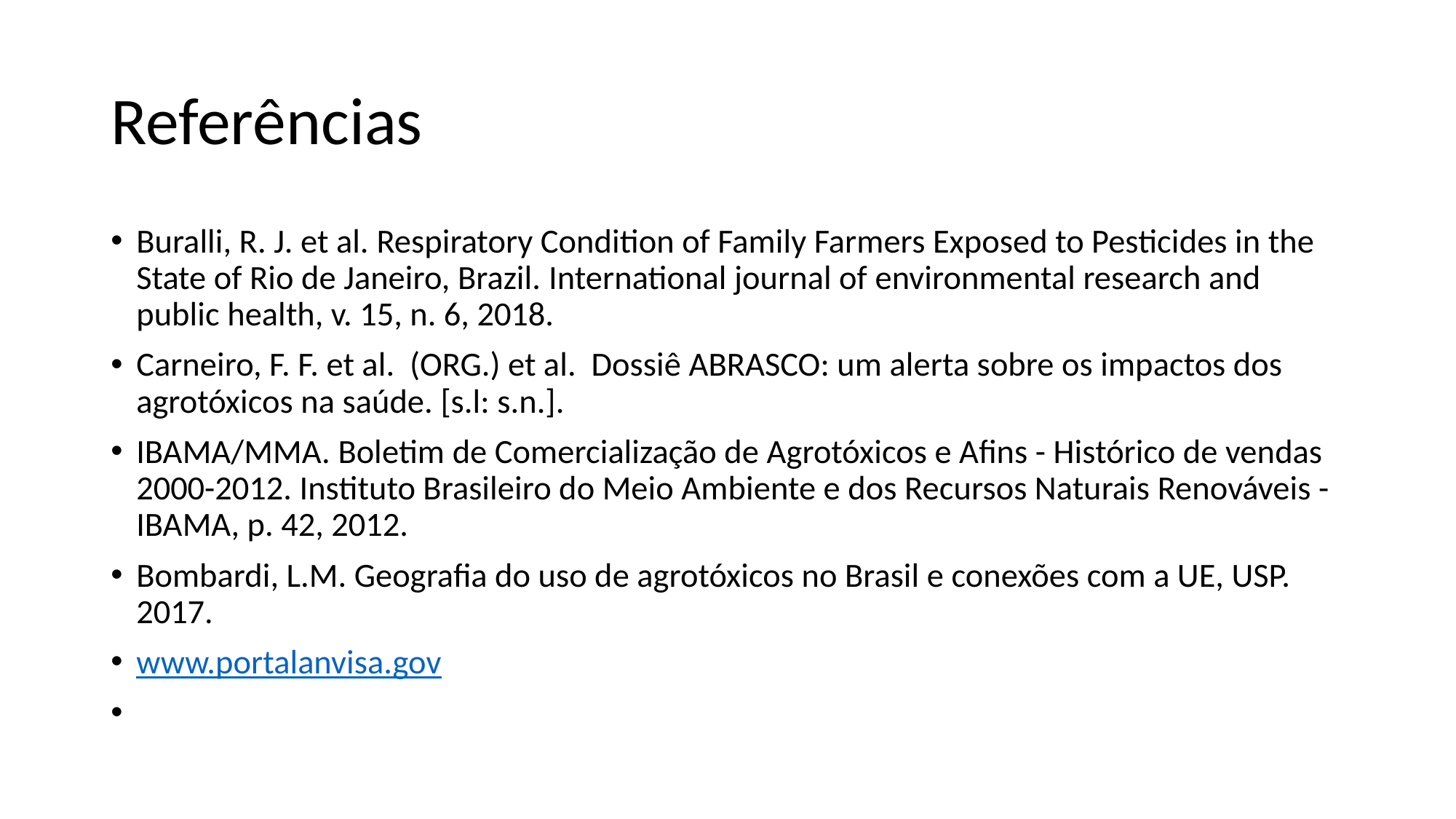

# Referências
Buralli, R. J. et al. Respiratory Condition of Family Farmers Exposed to Pesticides in the State of Rio de Janeiro, Brazil. International journal of environmental research and public health, v. 15, n. 6, 2018.
Carneiro, F. F. et al.  (ORG.) et al.  Dossiê ABRASCO: um alerta sobre os impactos dos agrotóxicos na saúde. [s.l: s.n.].
IBAMA/MMA. Boletim de Comercialização de Agrotóxicos e Afins - Histórico de vendas 2000-2012. Instituto Brasileiro do Meio Ambiente e dos Recursos Naturais Renováveis -IBAMA, p. 42, 2012.
Bombardi, L.M. Geografia do uso de agrotóxicos no Brasil e conexões com a UE, USP. 2017.
www.portalanvisa.gov